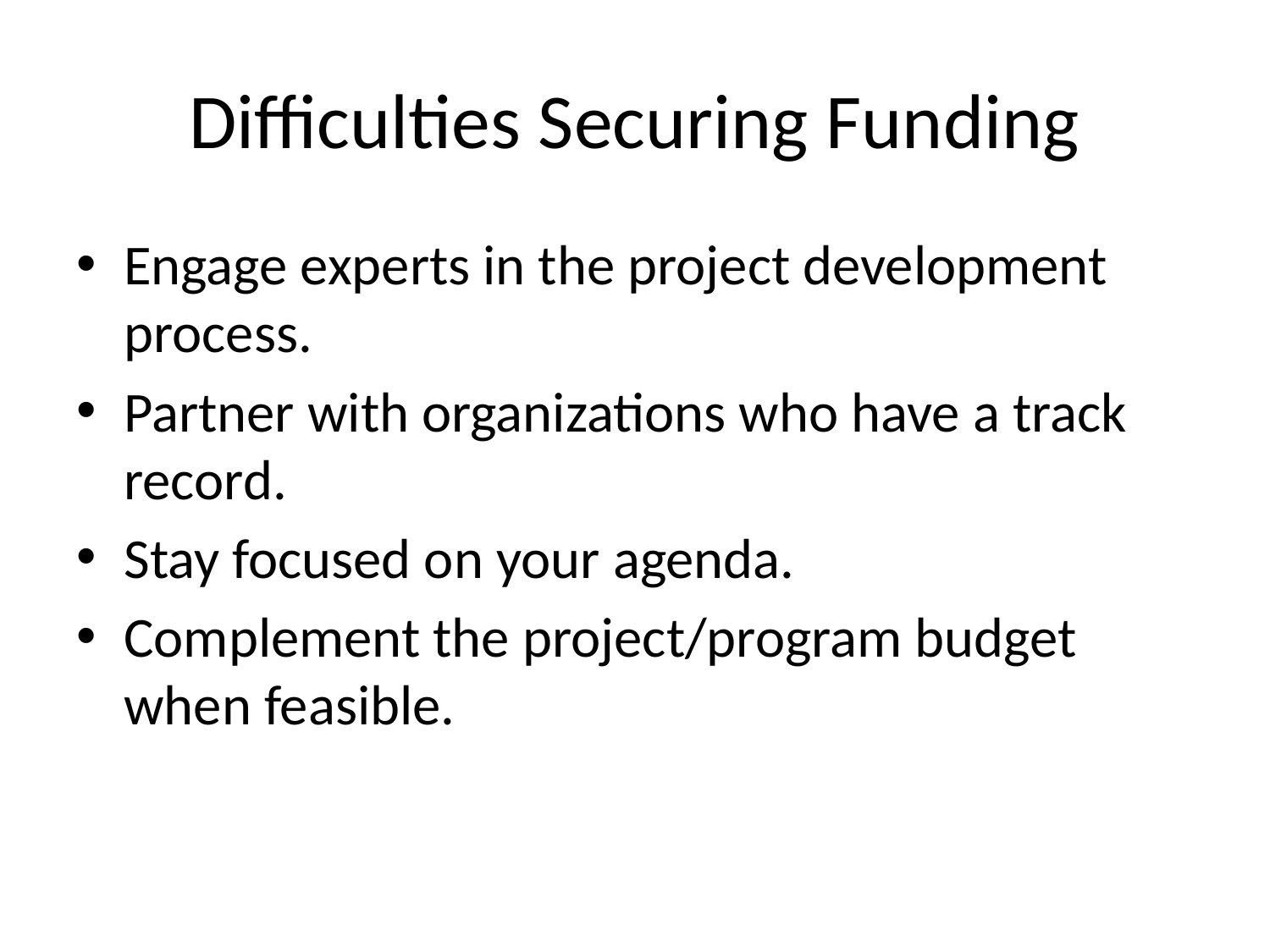

# Difficulties Securing Funding
Engage experts in the project development process.
Partner with organizations who have a track record.
Stay focused on your agenda.
Complement the project/program budget when feasible.